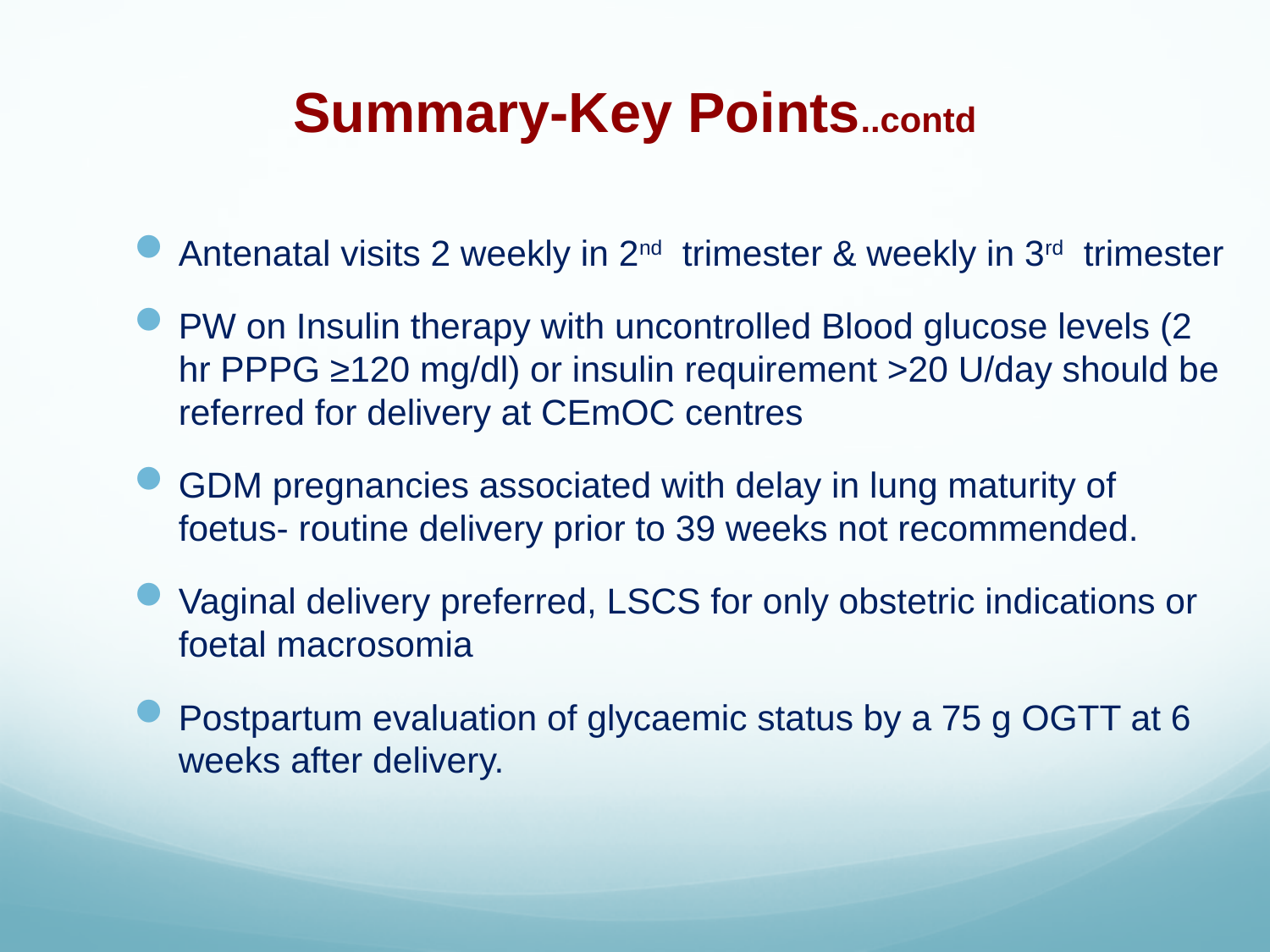

# Summary-Key Points..contd
Antenatal visits 2 weekly in 2nd  trimester & weekly in 3rd  trimester
PW on Insulin therapy with uncontrolled Blood glucose levels (2 hr PPPG ≥120 mg/dl) or insulin requirement >20 U/day should be referred for delivery at CEmOC centres
GDM pregnancies associated with delay in lung maturity of foetus- routine delivery prior to 39 weeks not recommended.
Vaginal delivery preferred, LSCS for only obstetric indications or foetal macrosomia
Postpartum evaluation of glycaemic status by a 75 g OGTT at 6 weeks after delivery.